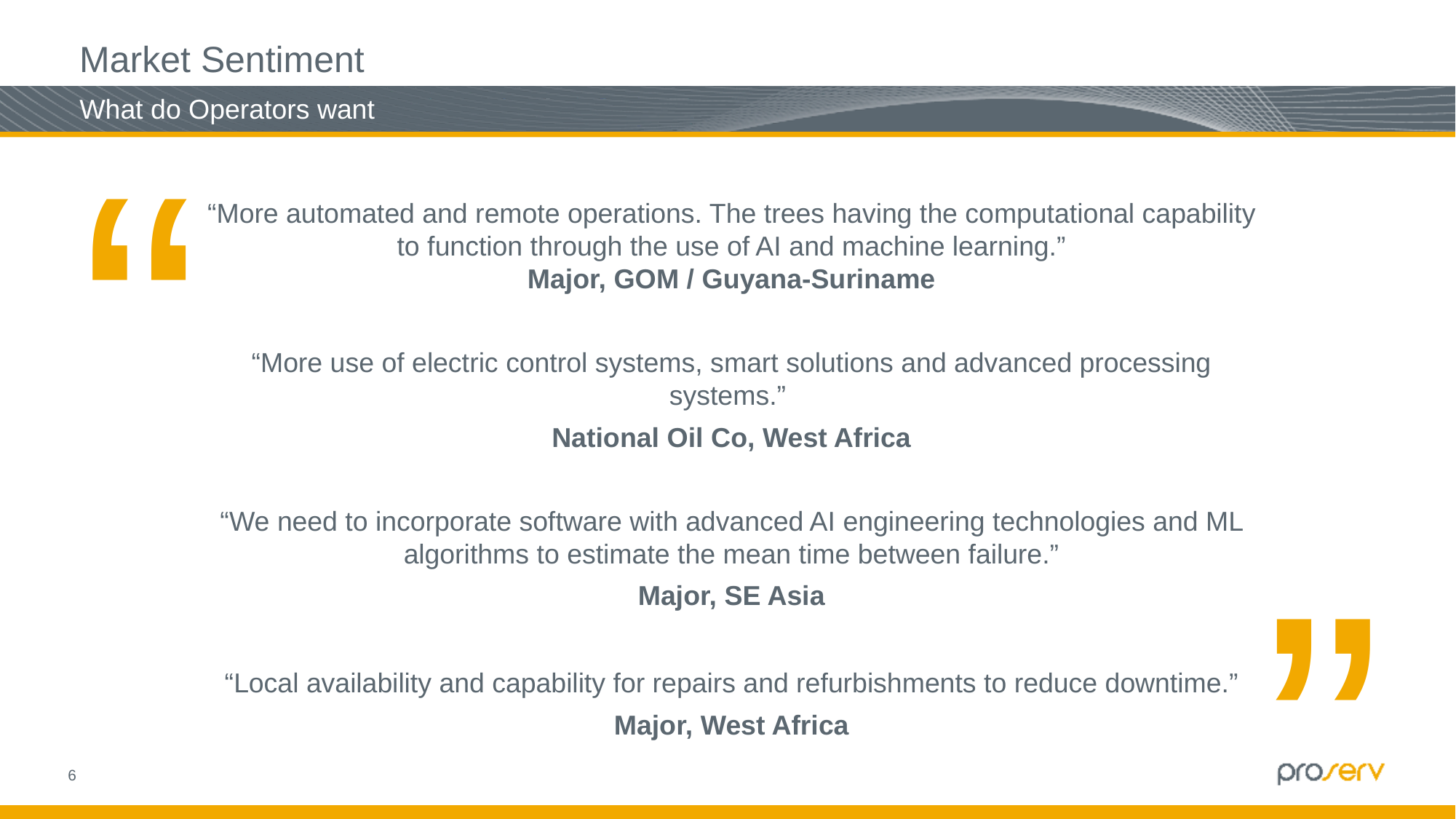

Market Sentiment
“
# What do Operators want

“More automated and remote operations. The trees having the computational capability to function through the use of AI and machine learning.”
Major, GOM / Guyana-Suriname

“More use of electric control systems, smart solutions and advanced processing systems.”
National Oil Co, West Africa

“We need to incorporate software with advanced AI engineering technologies and ML algorithms to estimate the mean time between failure.”
Major, SE Asia

“Local availability and capability for repairs and refurbishments to reduce downtime.”
Major, West Africa

“